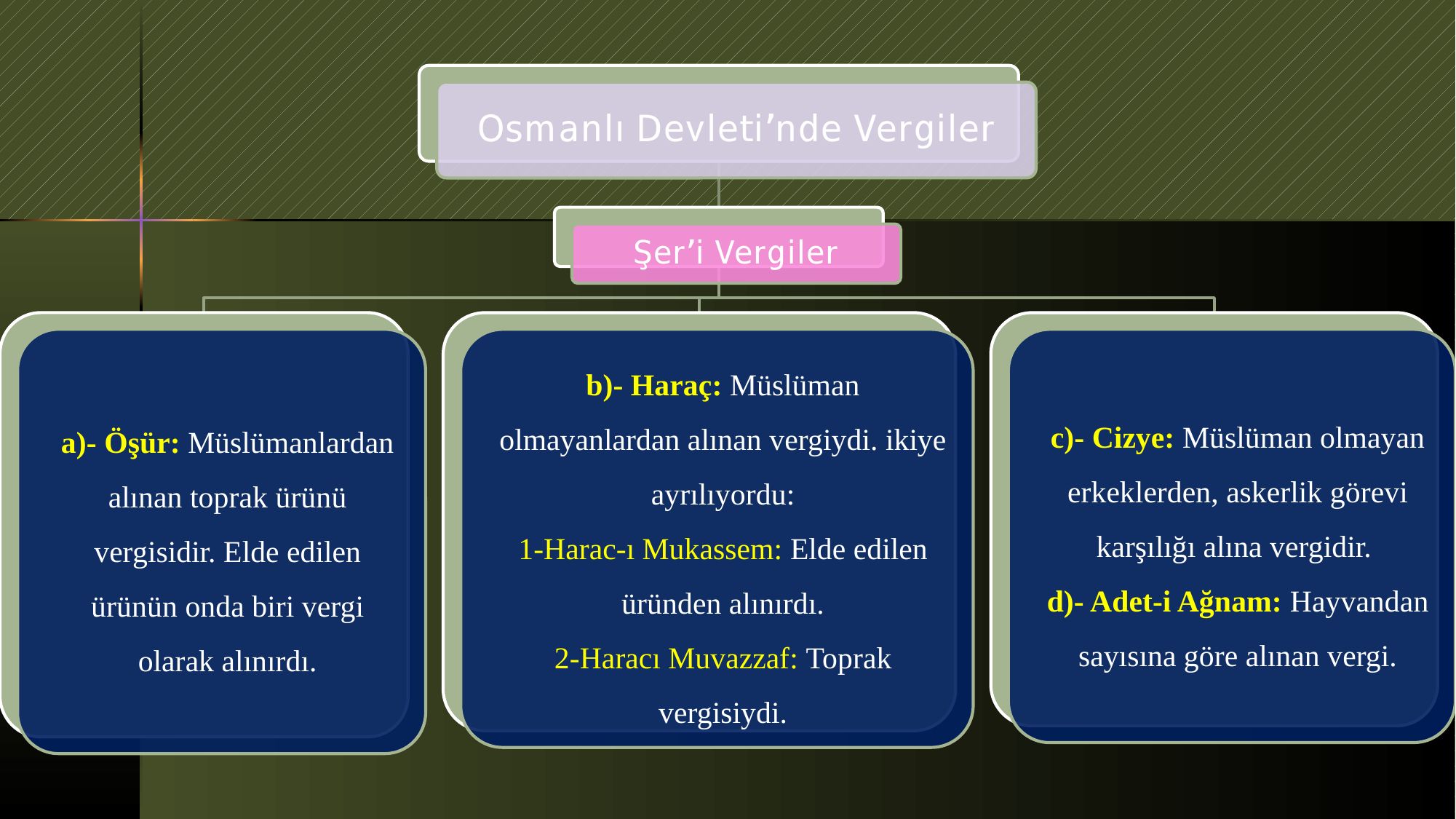

Osmanlı Devleti’nde Vergiler
Şer’i Vergiler
a)- Öşür: Müslümanlardan alınan toprak ürünü vergisidir. Elde edilen ürünün onda biri vergi olarak alınırdı.
b)- Haraç: Müslüman olmayanlardan alınan vergiydi. ikiye ayrılıyordu:
1-Harac-ı Mukassem: Elde edilen üründen alınırdı.
2-Haracı Muvazzaf: Toprak vergisiydi.
c)- Cizye: Müslüman olmayan erkeklerden, askerlik görevi karşılığı alına vergidir.
d)- Adet-i Ağnam: Hayvandan sayısına göre alınan vergi.